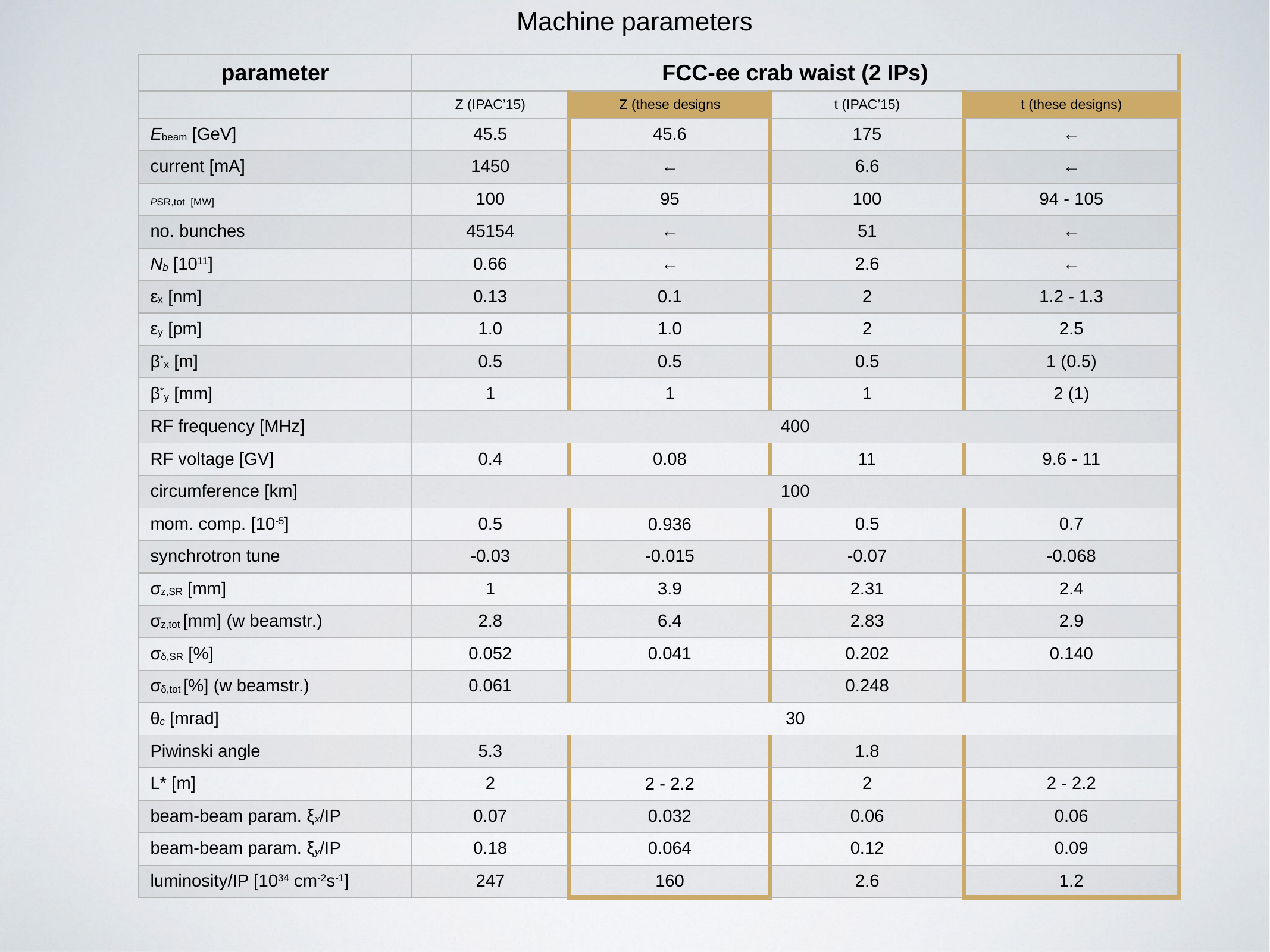

# Machine parameters
| parameter | FCC-ee crab waist (2 IPs) |  |  |  |
| --- | --- | --- | --- | --- |
|  | Z (IPAC’15) | Z (these designs | t (IPAC’15) | t (these designs) |
| Ebeam [GeV] | 45.5 | 45.6 | 175 | ← |
| current [mA] | 1450 | ← | 6.6 | ← |
| PSR,tot  [MW] | 100 | 95 | 100 | 94 - 105 |
| no. bunches | 45154 | ← | 51 | ← |
| Nb [1011] | 0.66 | ← | 2.6 | ← |
| εx [nm] | 0.13 | 0.1 | 2 | 1.2 - 1.3 |
| εy [pm] | 1.0 | 1.0 | 2 | 2.5 |
| β\*x [m] | 0.5 | 0.5 | 0.5 | 1 (0.5) |
| β\*y [mm] | 1 | 1 | 1 | 2 (1) |
| RF frequency [MHz] | 400 |  |  |  |
| RF voltage [GV] | 0.4 | 0.08 | 11 | 9.6 - 11 |
| circumference [km] | 100 |  |  |  |
| mom. comp. [10-5] | 0.5 | 0.936 | 0.5 | 0.7 |
| synchrotron tune | -0.03 | -0.015 | -0.07 | -0.068 |
| σz,SR [mm] | 1 | 3.9 | 2.31 | 2.4 |
| σz,tot [mm] (w beamstr.) | 2.8 | 6.4 | 2.83 | 2.9 |
| σδ,SR [%] | 0.052 | 0.041 | 0.202 | 0.140 |
| σδ,tot [%] (w beamstr.) | 0.061 |  | 0.248 |  |
| θc [mrad] | 30 |  |  |  |
| Piwinski angle | 5.3 |  | 1.8 |  |
| L\* [m] | 2 | 2 - 2.2 | 2 | 2 - 2.2 |
| beam-beam param. ξx/IP | 0.07 | 0.032 | 0.06 | 0.06 |
| beam-beam param. ξy/IP | 0.18 | 0.064 | 0.12 | 0.09 |
| luminosity/IP [1034 cm-2s-1] | 247 | 160 | 2.6 | 1.2 |